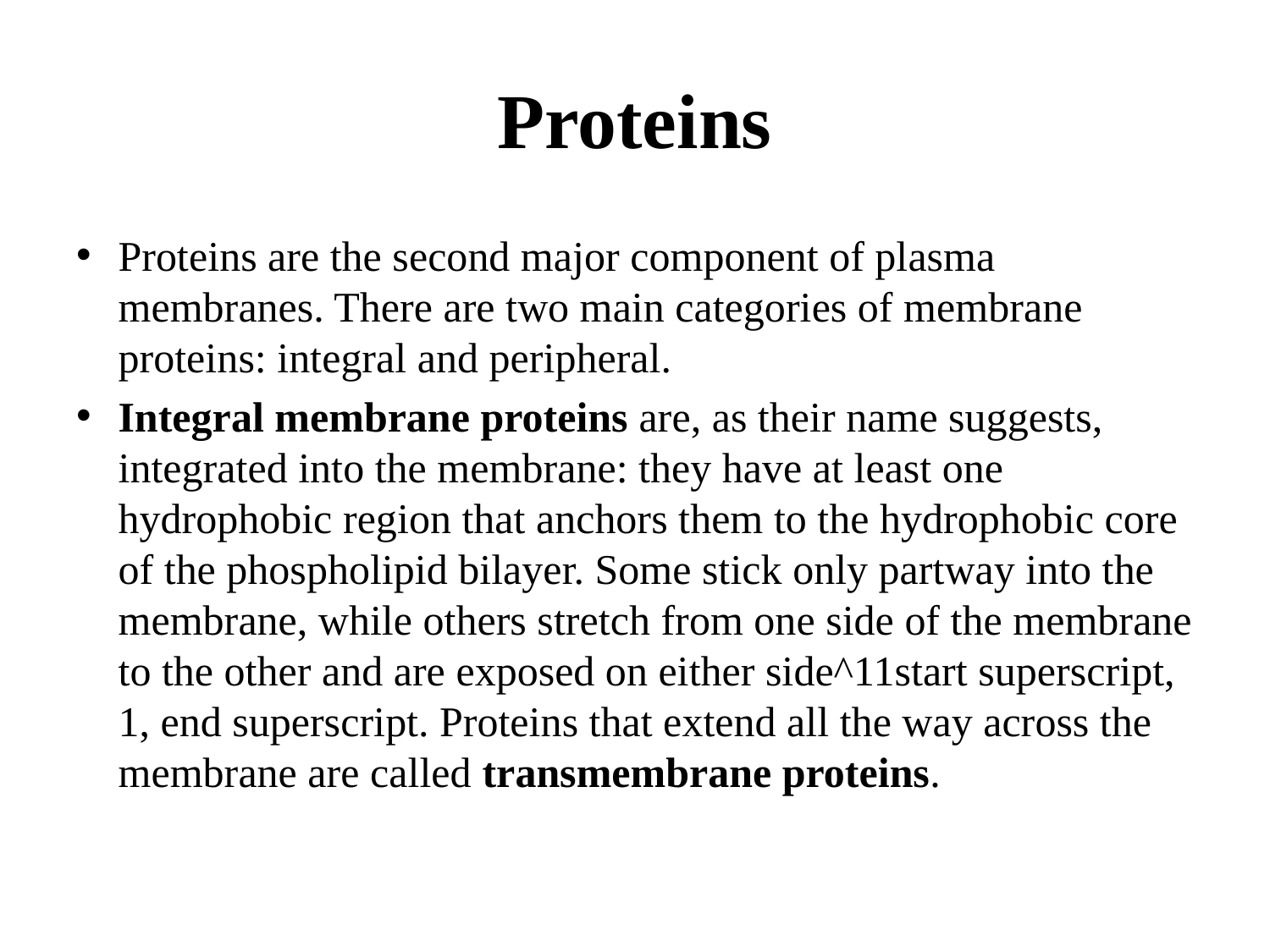

# Proteins
Proteins are the second major component of plasma membranes. There are two main categories of membrane proteins: integral and peripheral.
Integral membrane proteins are, as their name suggests, integrated into the membrane: they have at least one hydrophobic region that anchors them to the hydrophobic core of the phospholipid bilayer. Some stick only partway into the membrane, while others stretch from one side of the membrane to the other and are exposed on either side^11start superscript, 1, end superscript. Proteins that extend all the way across the membrane are called transmembrane proteins.